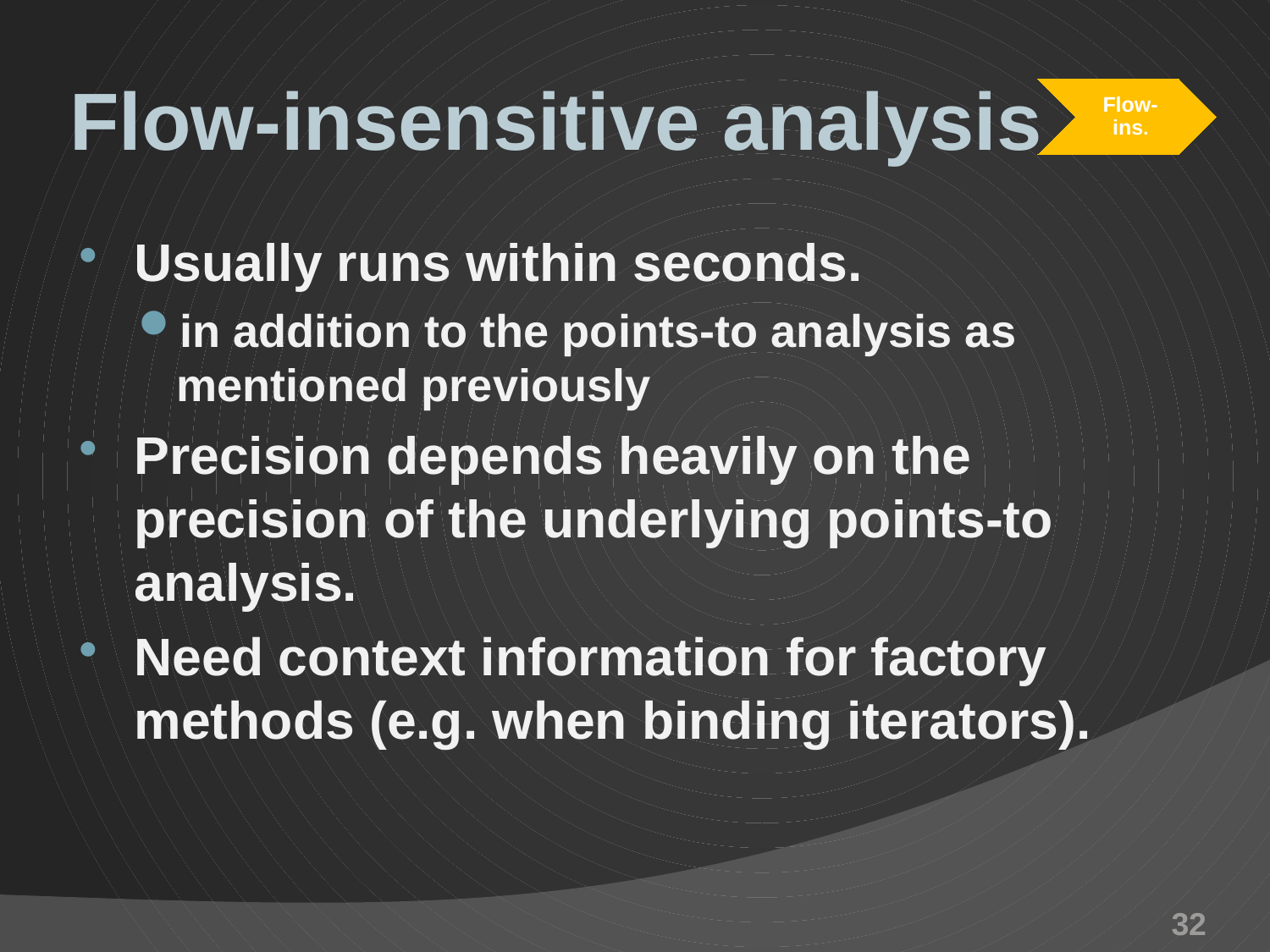

# Flow-insensitive analysis

Flow-ins.
Usually runs within seconds.
in addition to the points-to analysis as mentioned previously
Precision depends heavily on the precision of the underlying points-to analysis.
Need context information for factory methods (e.g. when binding iterators).
32